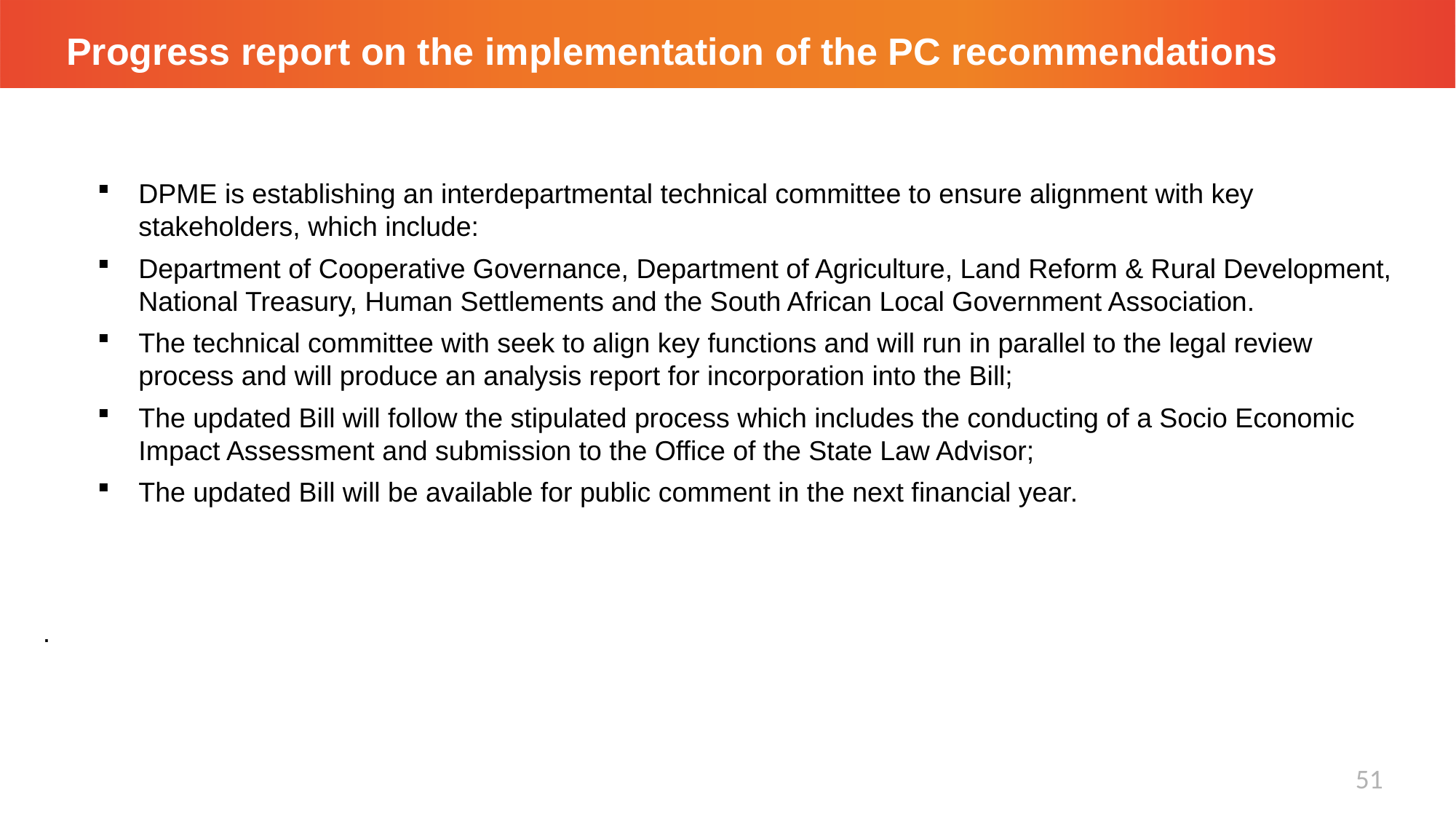

# Progress report on the implementation of the PC recommendations

DPME is establishing an interdepartmental technical committee to ensure alignment with key stakeholders, which include:
Department of Cooperative Governance, Department of Agriculture, Land Reform & Rural Development, National Treasury, Human Settlements and the South African Local Government Association.
The technical committee with seek to align key functions and will run in parallel to the legal review process and will produce an analysis report for incorporation into the Bill;
The updated Bill will follow the stipulated process which includes the conducting of a Socio Economic Impact Assessment and submission to the Office of the State Law Advisor;
The updated Bill will be available for public comment in the next financial year.

.

51